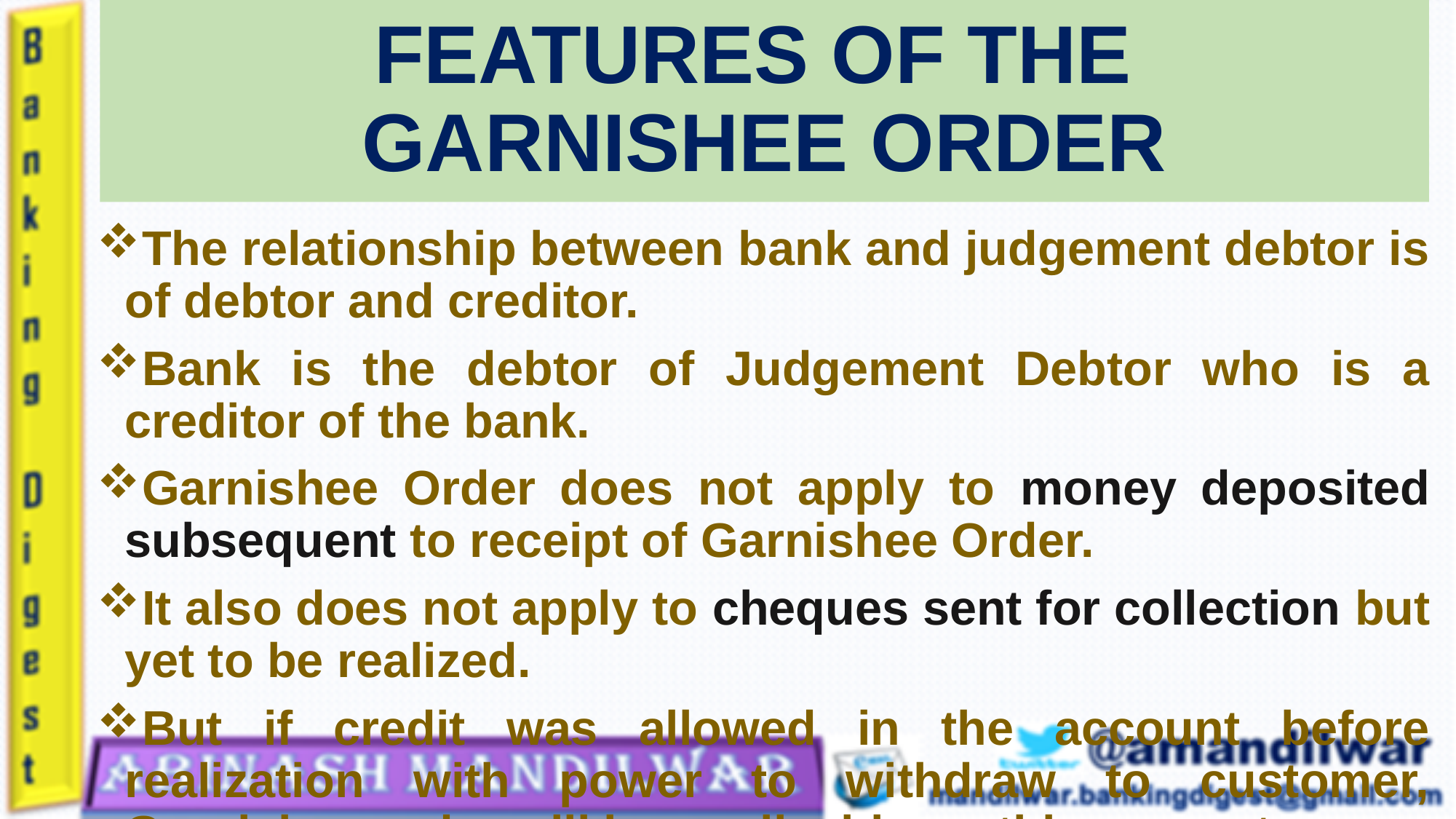

# FEATURES OF THE GARNISHEE ORDER
The relationship between bank and judgement debtor is of debtor and creditor.
Bank is the debtor of Judgement Debtor who is a creditor of the bank.
Garnishee Order does not apply to money deposited subsequent to receipt of Garnishee Order.
It also does not apply to cheques sent for collection but yet to be realized.
But if credit was allowed in the account before realization with power to withdraw to customer, Garnishee order will be applicable on this amount.